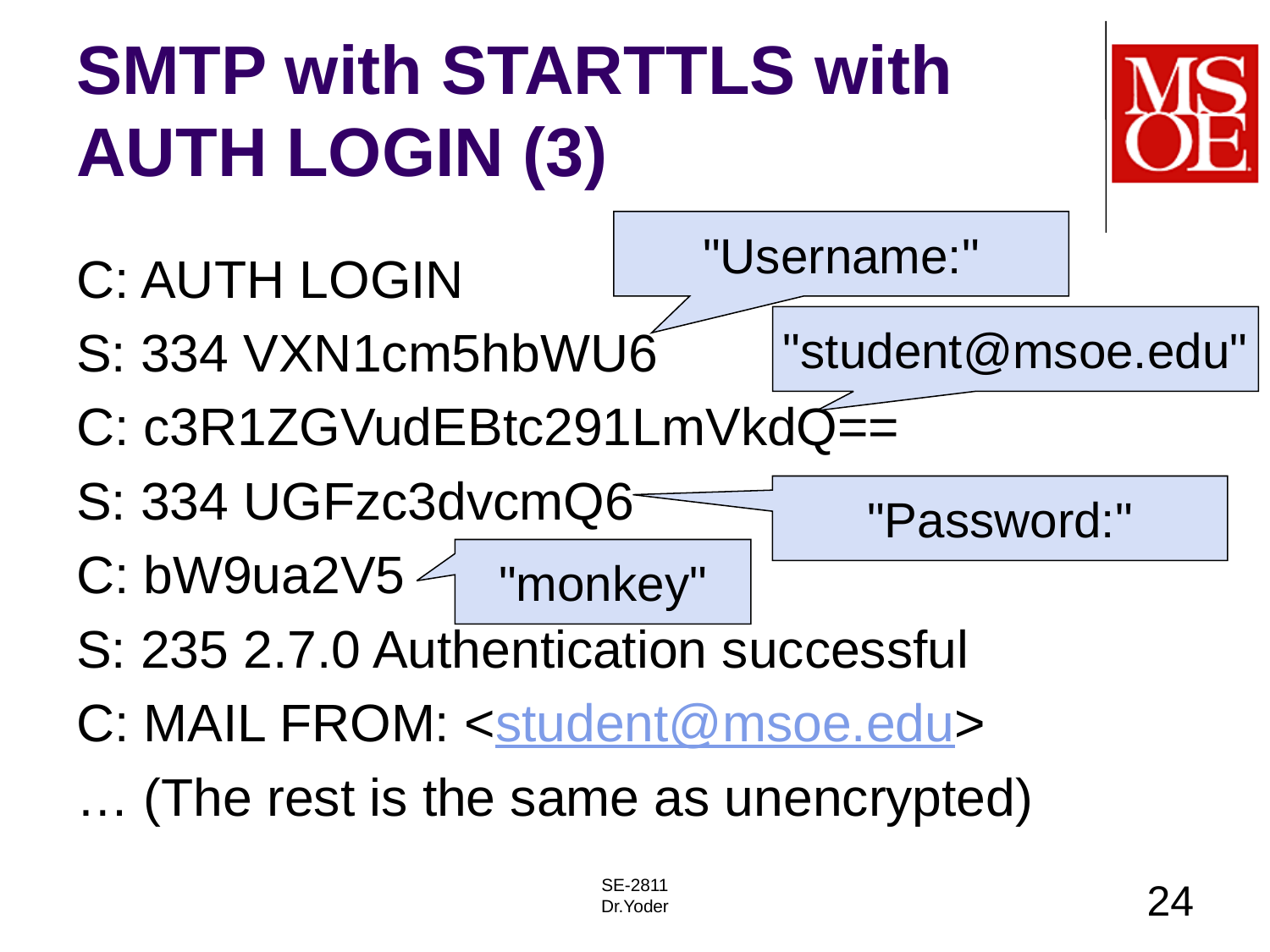

# SMTP with STARTTLS with AUTH LOGIN (3)
"Username:"
C: AUTH LOGIN
S: 334 VXN1cm5hbWU6
C: c3R1ZGVudEBtc291LmVkdQ==
S: 334 UGFzc3dvcmQ6
C: bW9ua2V5
S: 235 2.7.0 Authentication successful
C: MAIL FROM: <student@msoe.edu>
… (The rest is the same as unencrypted)
"student@msoe.edu"
"Password:"
"monkey"
SE-2811
Dr.Yoder
24